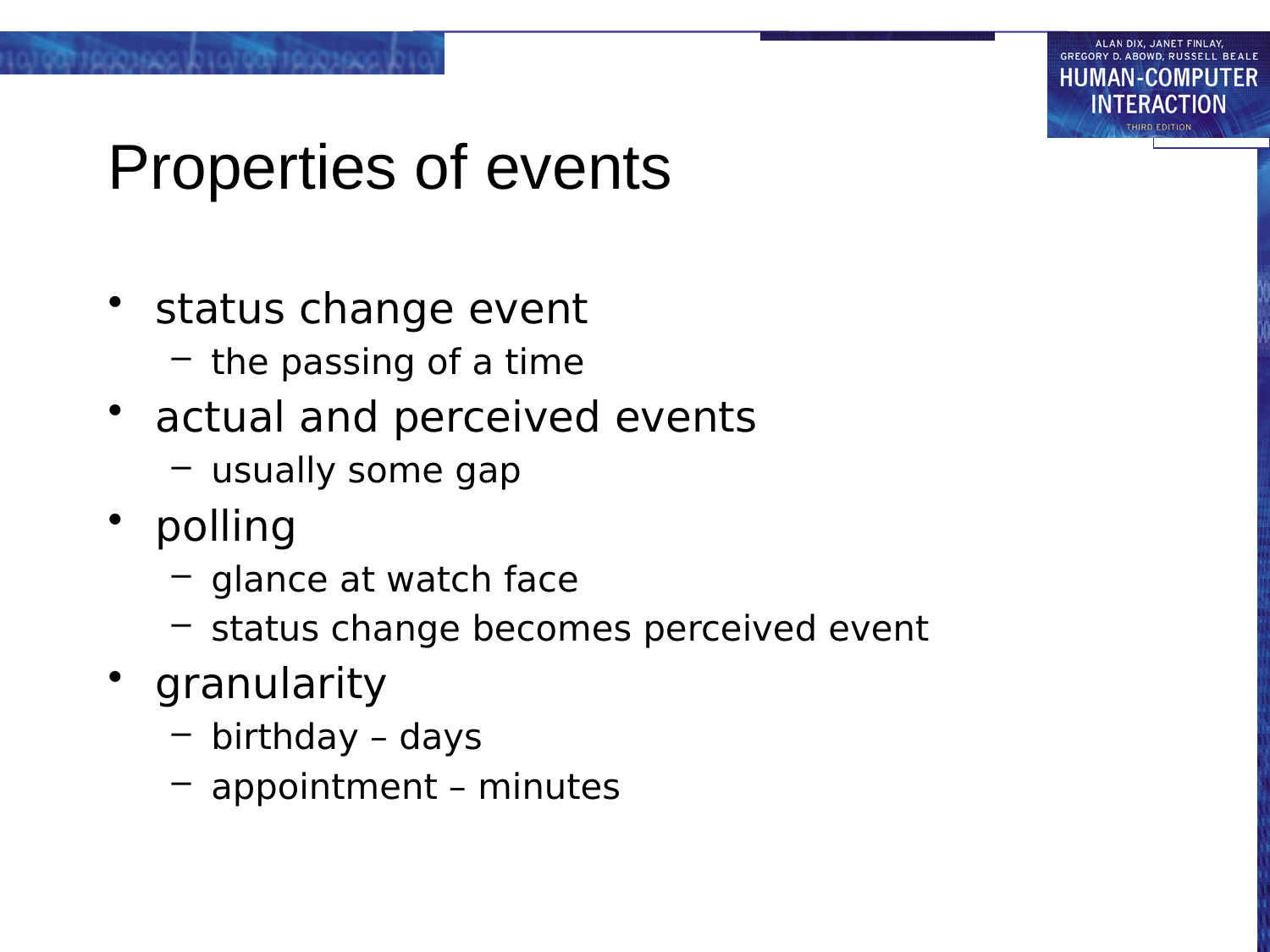

# Properties of events
status change event
the passing of a time
actual and perceived events
usually some gap
polling
glance at watch face
status change becomes perceived event
granularity
birthday – days
appointment – minutes